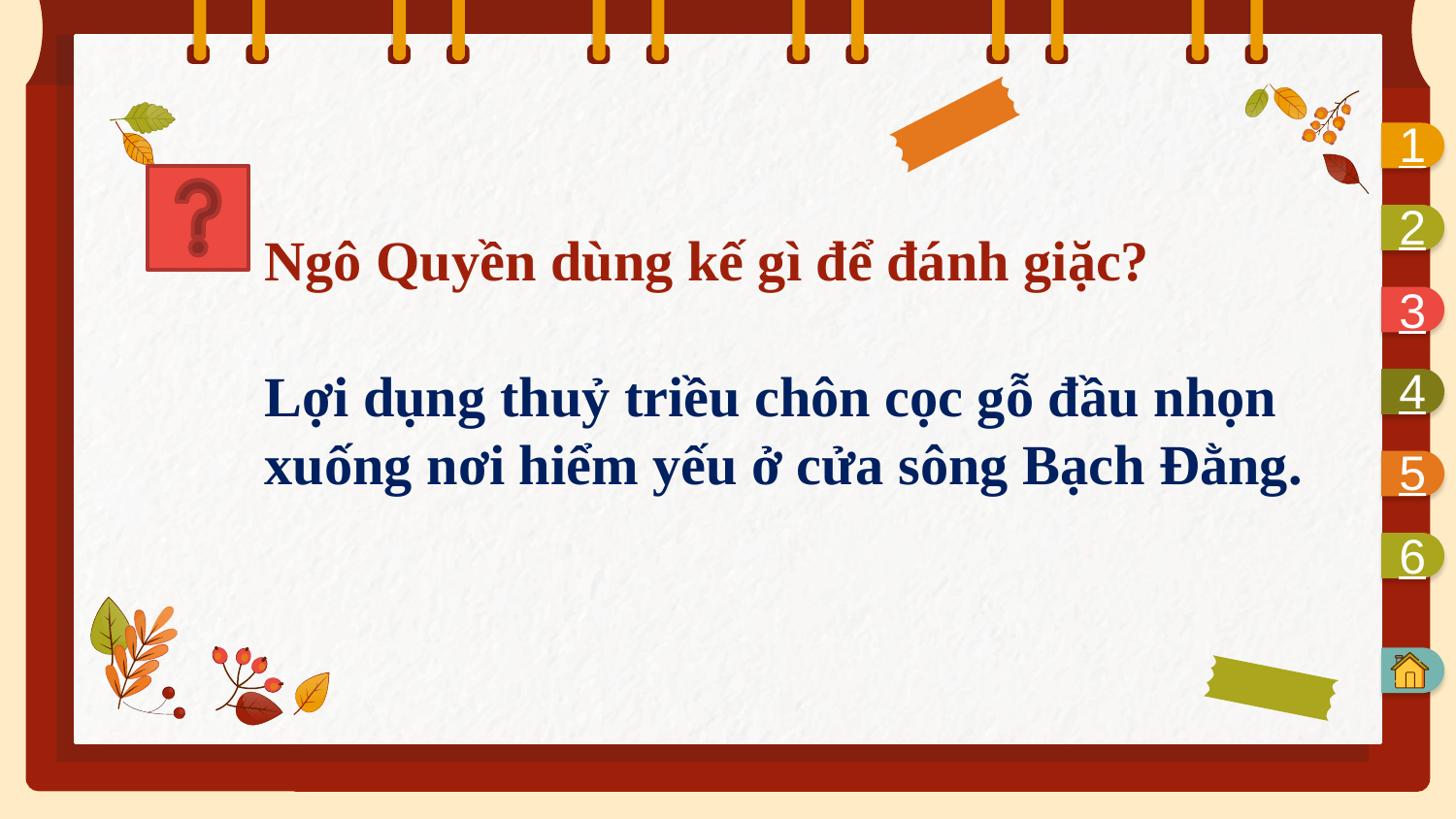

1

2

Ngô Quyền dùng kế gì để đánh giặc?

Lợi dụng thuỷ triều chôn cọc gỗ đầu nhọn xuống nơi hiểm yếu ở cửa sông Bạch Đằng.
3

4

5

6